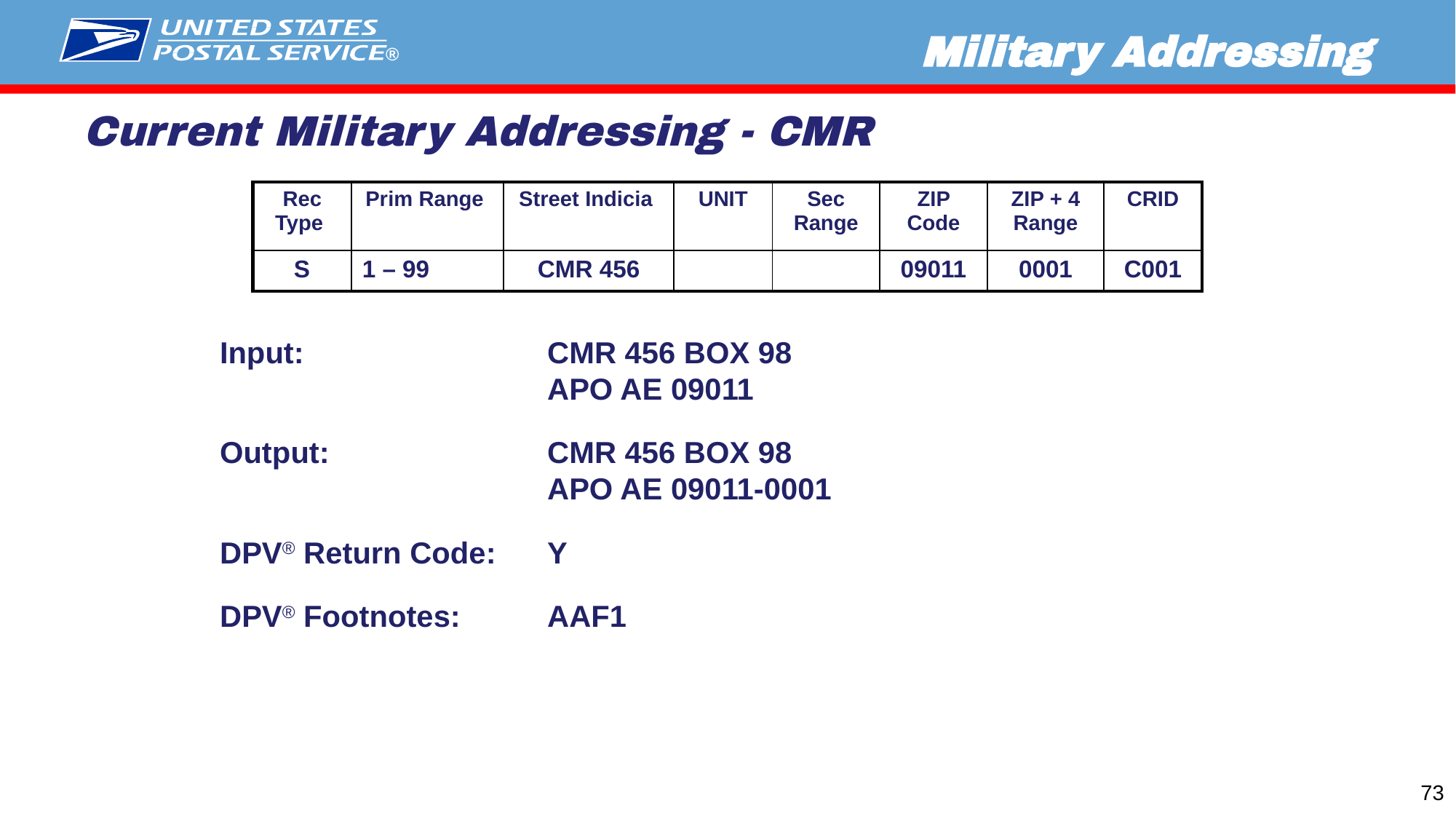

Military Addressing
Current Military Addressing - CMR
| Rec Type | Prim Range | Street Indicia | UNIT | Sec Range | ZIP Code | ZIP + 4 Range | CRID |
| --- | --- | --- | --- | --- | --- | --- | --- |
| S | 1 – 99 | CMR 456 |  |  | 09011 | 0001 | C001 |
Input:			CMR 456 BOX 98
 			APO AE 09011
Output:		CMR 456 BOX 98
 			APO AE 09011-0001
DPV® Return Code:	Y
DPV® Footnotes: 	AAF1
73